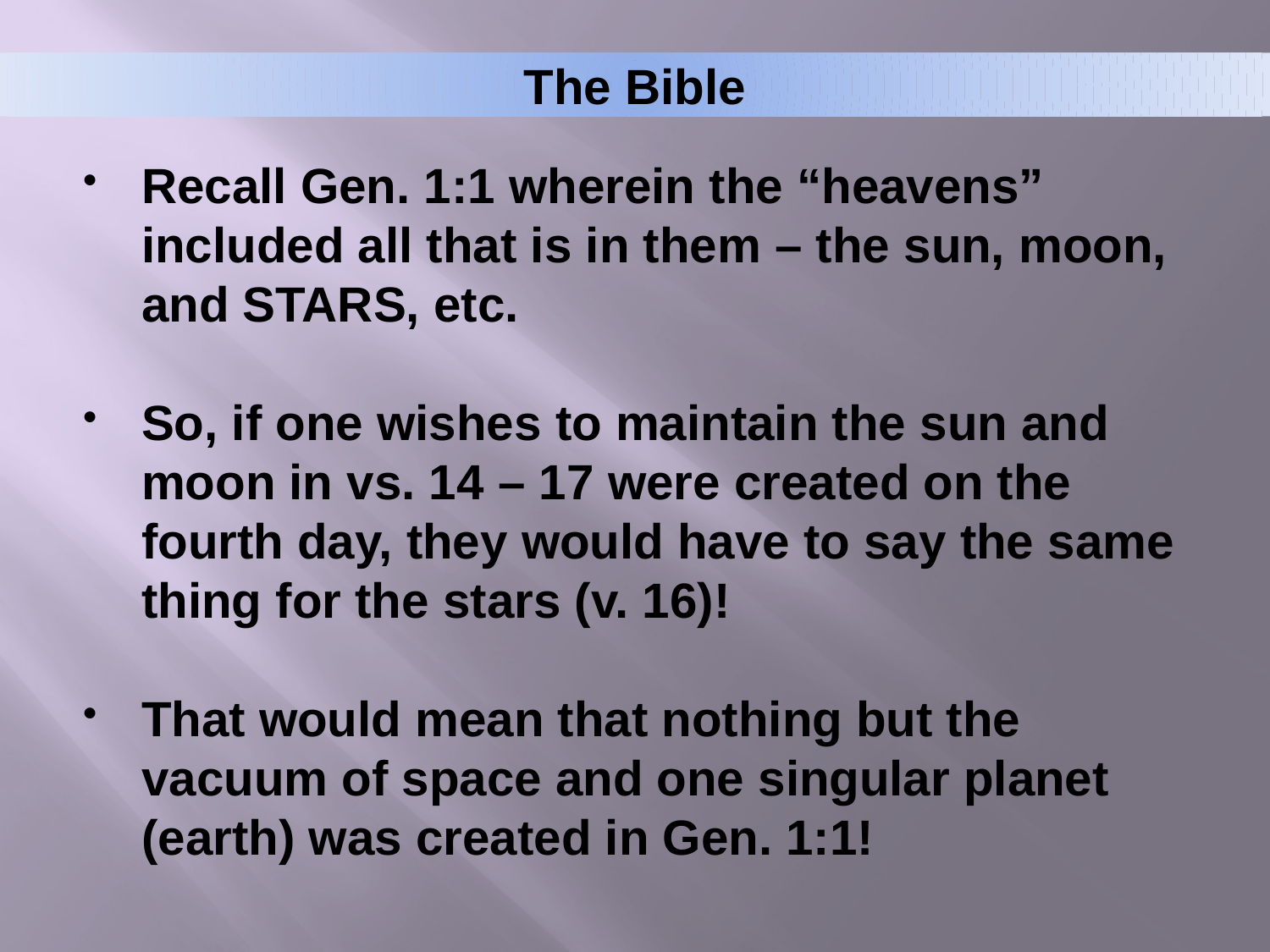

The Bible
Recall Gen. 1:1 wherein the “heavens” included all that is in them – the sun, moon, and STARS, etc.

So, if one wishes to maintain the sun and moon in vs. 14 – 17 were created on the fourth day, they would have to say the same thing for the stars (v. 16)!

That would mean that nothing but the vacuum of space and one singular planet (earth) was created in Gen. 1:1!